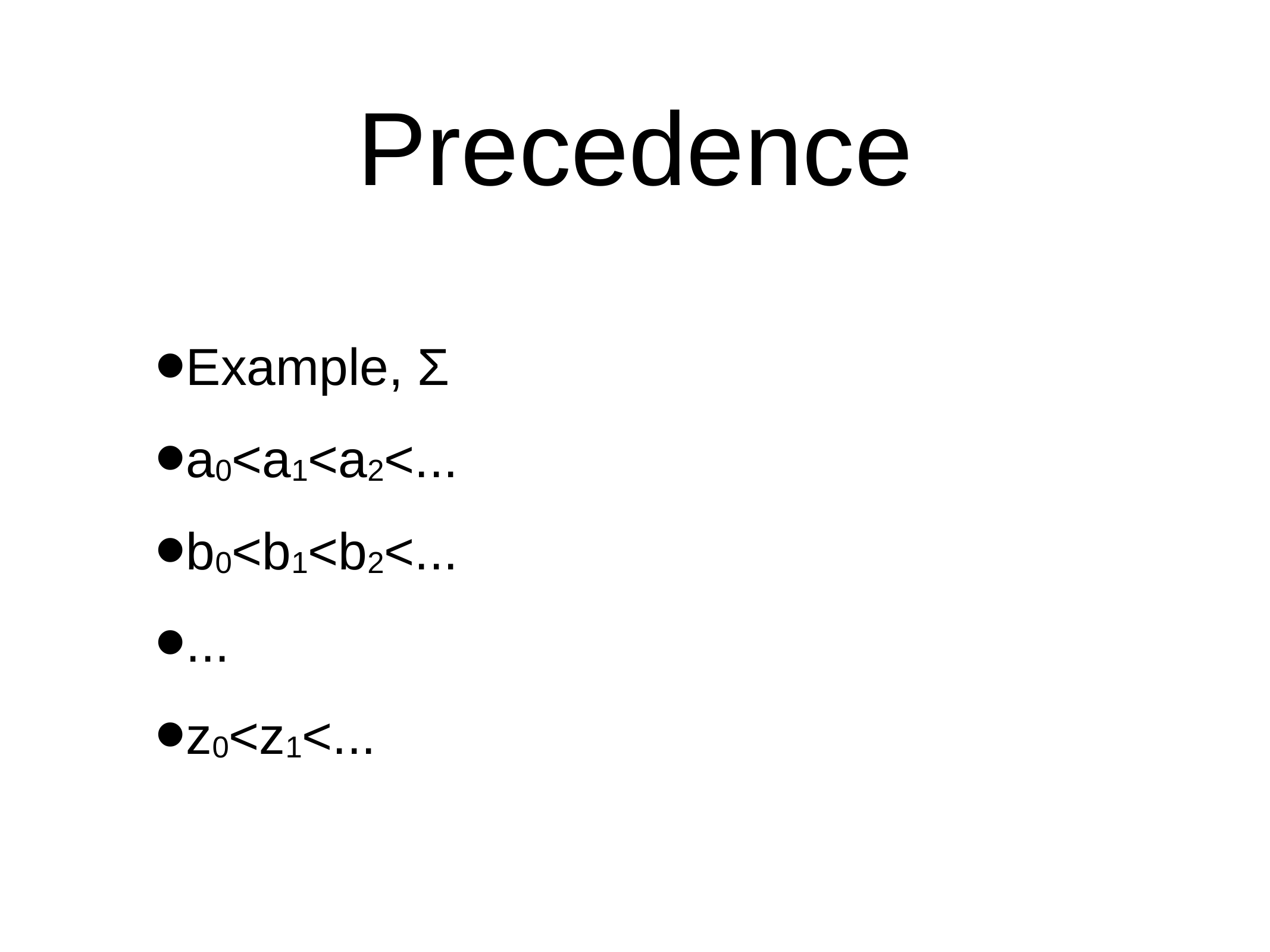

# Precedence
Example, Σ
a0<a1<a2<...
b0<b1<b2<...
...
z0<z1<...